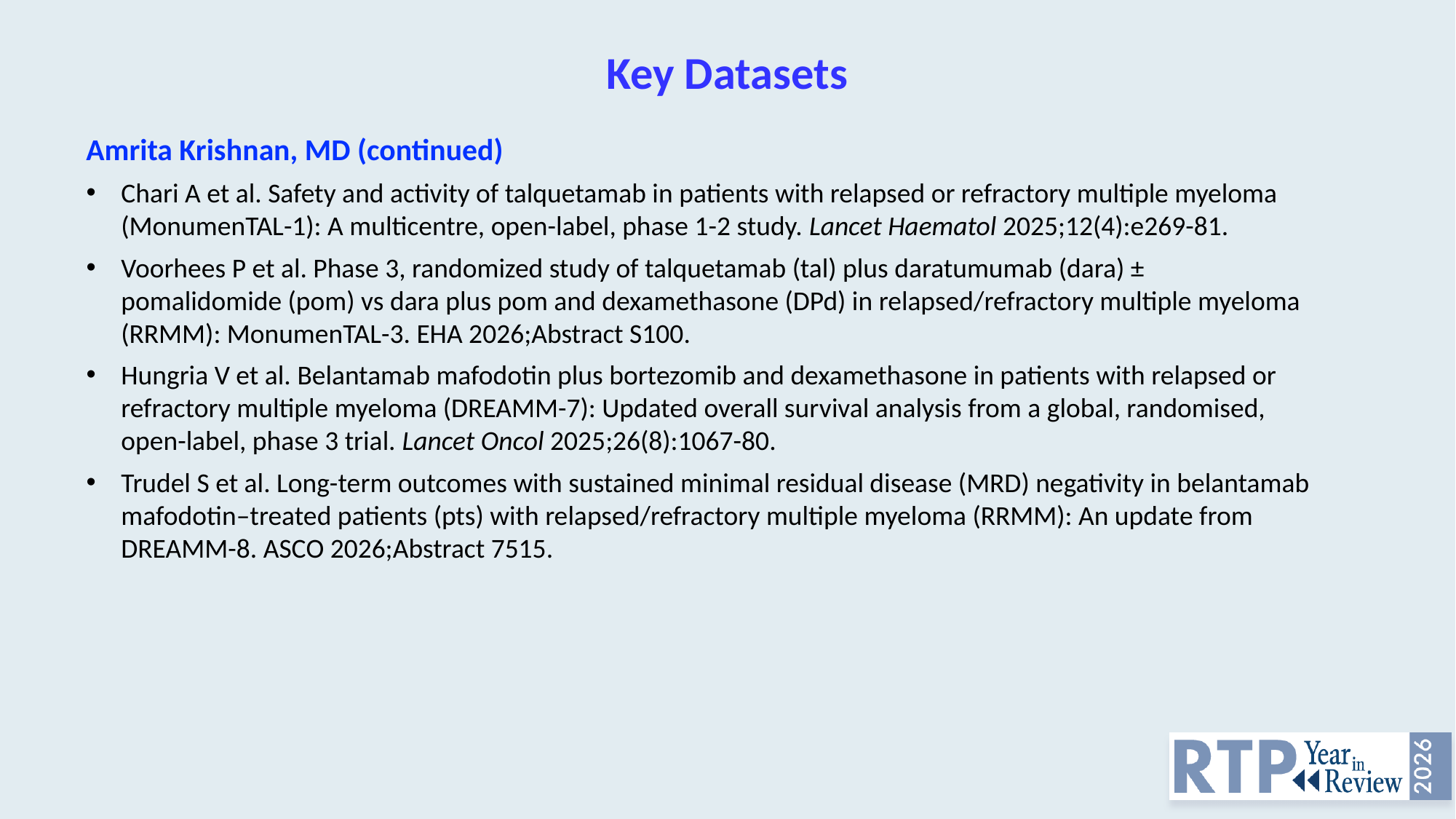

# Key Datasets
Amrita Krishnan, MD (continued)
Chari A et al. Safety and activity of talquetamab in patients with relapsed or refractory multiple myeloma (MonumenTAL-1): A multicentre, open-label, phase 1-2 study. Lancet Haematol 2025;12(4):e269-81.
Voorhees P et al. Phase 3, randomized study of talquetamab (tal) plus daratumumab (dara) ± pomalidomide (pom) vs dara plus pom and dexamethasone (DPd) in relapsed/refractory multiple myeloma (RRMM): MonumenTAL-3. EHA 2026;Abstract S100.
Hungria V et al. Belantamab mafodotin plus bortezomib and dexamethasone in patients with relapsed or refractory multiple myeloma (DREAMM-7): Updated overall survival analysis from a global, randomised, open-label, phase 3 trial. Lancet Oncol 2025;26(8):1067-80.
Trudel S et al. Long-term outcomes with sustained minimal residual disease (MRD) negativity in belantamab mafodotin–treated patients (pts) with relapsed/refractory multiple myeloma (RRMM): An update from DREAMM-8. ASCO 2026;Abstract 7515.